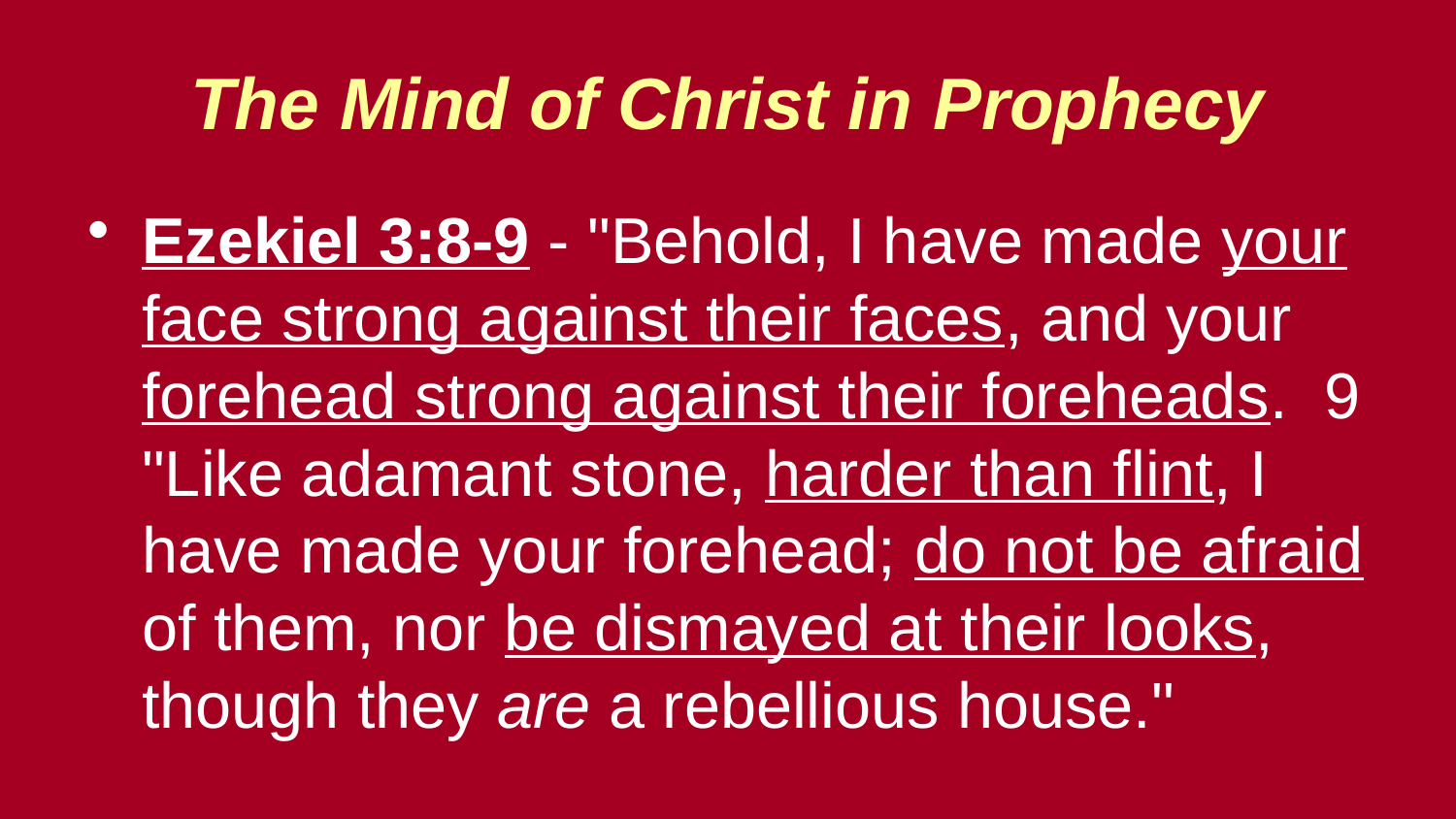

The Mind of Christ in Prophecy
Ezekiel 3:8-9 - "Behold, I have made your face strong against their faces, and your forehead strong against their foreheads.  9 "Like adamant stone, harder than flint, I have made your forehead; do not be afraid of them, nor be dismayed at their looks, though they are a rebellious house."